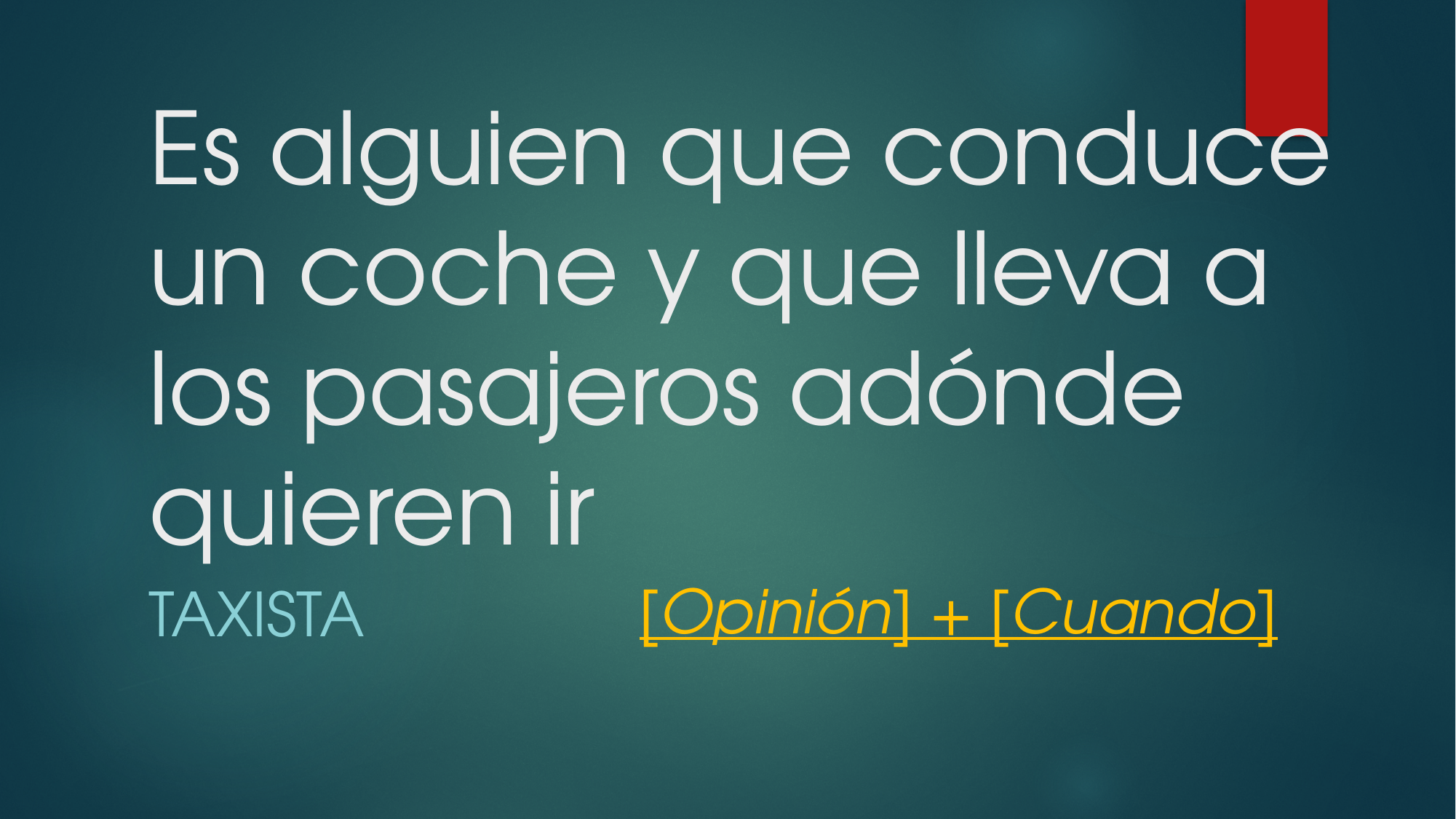

# Es alguien que conduce un coche y que lleva a los pasajeros adónde quieren ir
[Opinión] + [Cuando]
taxista